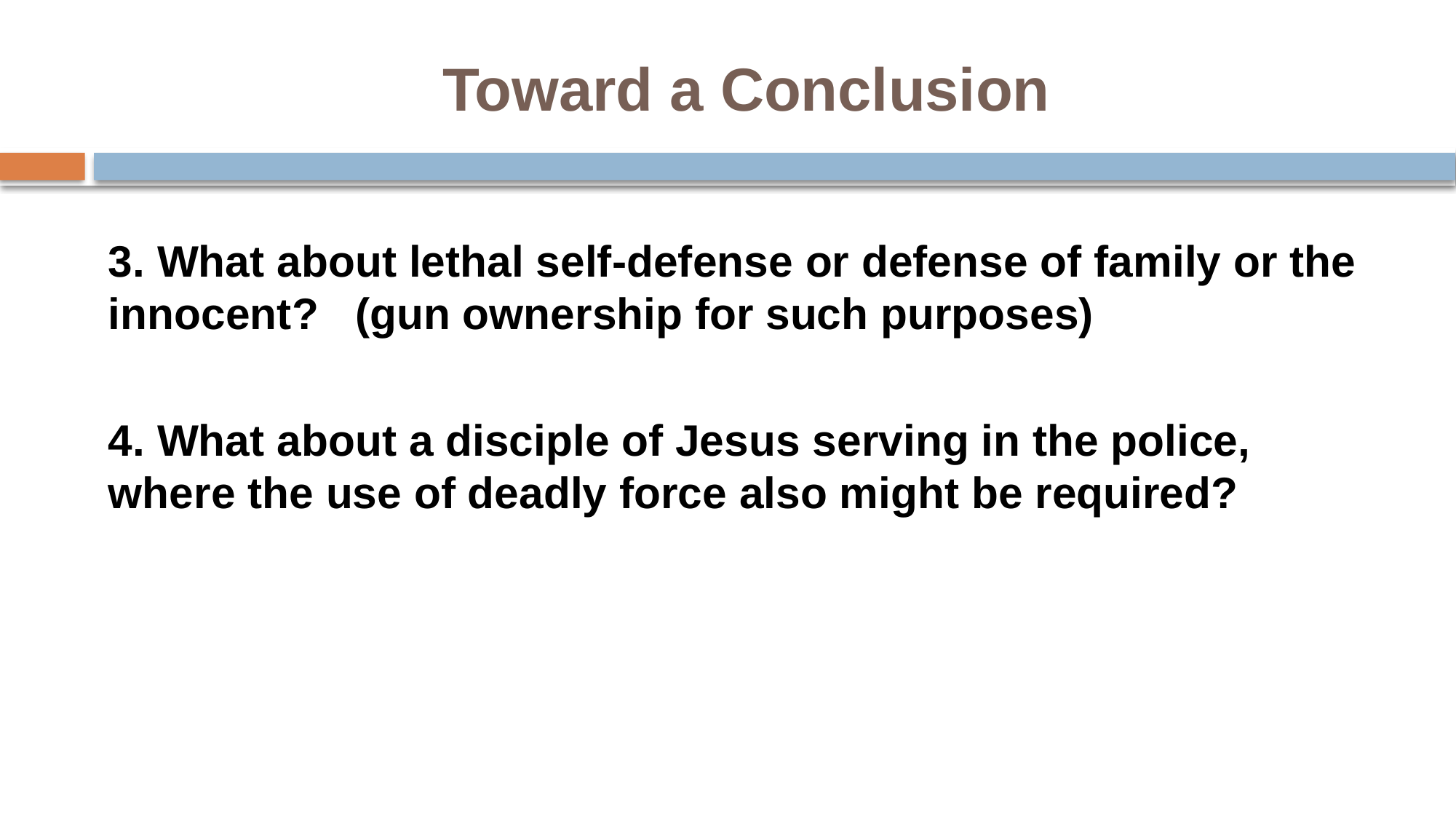

# Toward a Conclusion

3. What about lethal self-defense or defense of family or the innocent?   (gun ownership for such purposes)

4. What about a disciple of Jesus serving in the police, where the use of deadly force also might be required?